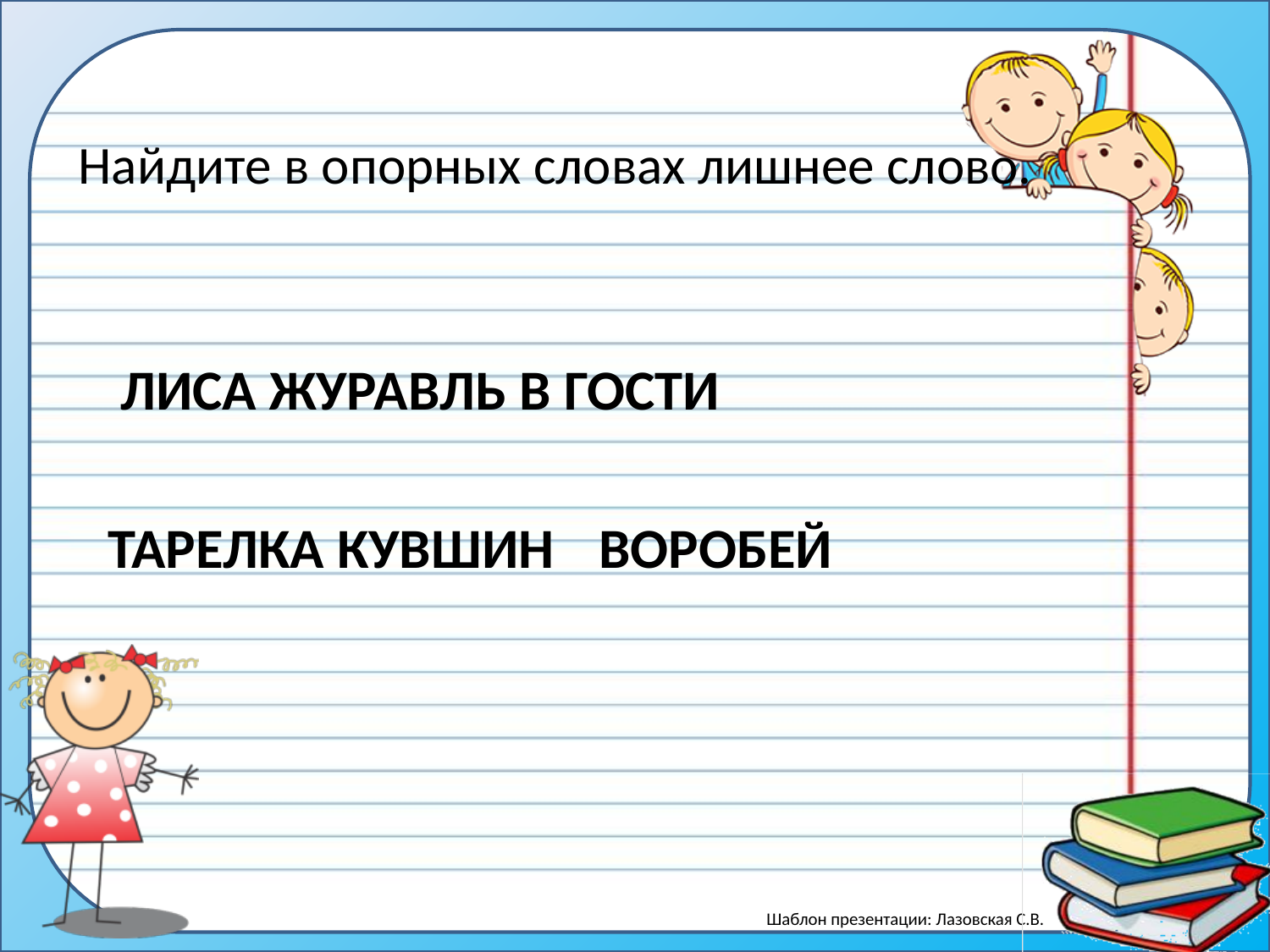

# Найдите в опорных словах лишнее слово.
   ЛИСА ЖУРАВЛЬ В ГОСТИ

  ТАРЕЛКА КУВШИН

ВОРОБЕЙ